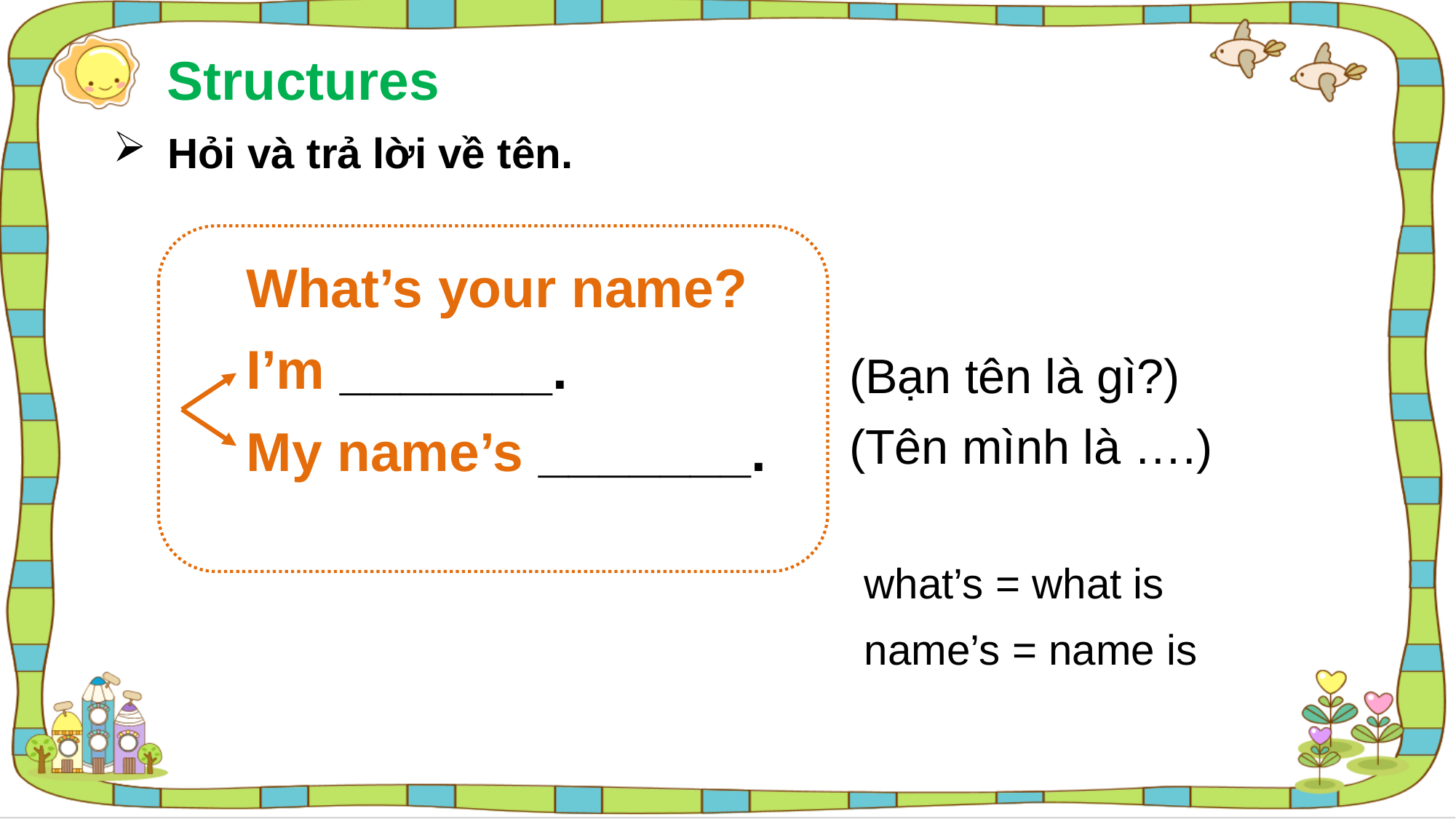

Structures
Hỏi và trả lời về tên.
    What’s your name?
    I’m _______.
    My name’s _______.

(Bạn tên là gì?)
(Tên mình là ….)
what’s = what is
name’s = name is